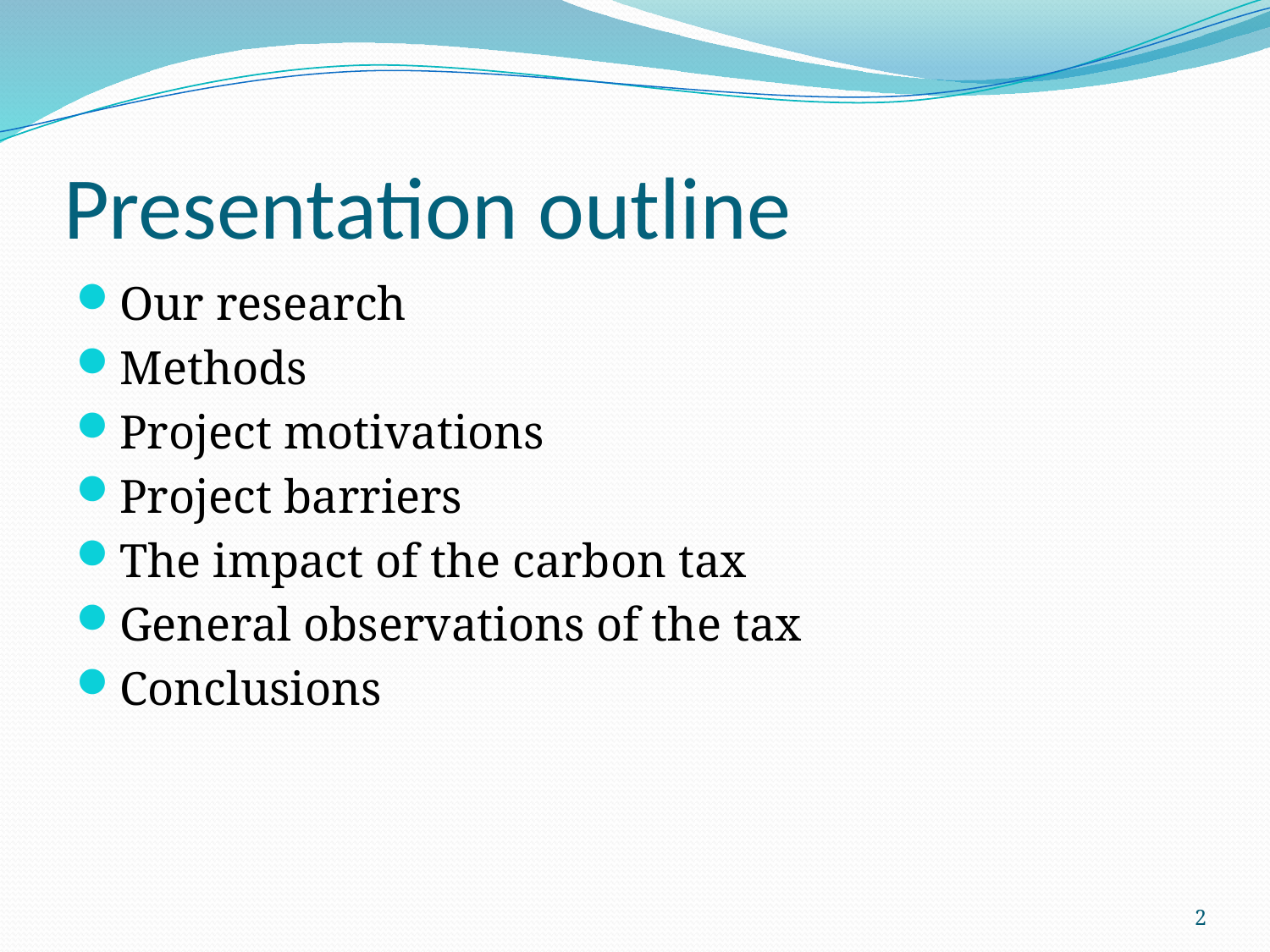

# Presentation outline
Our research
Methods
Project motivations
Project barriers
The impact of the carbon tax
General observations of the tax
Conclusions
2